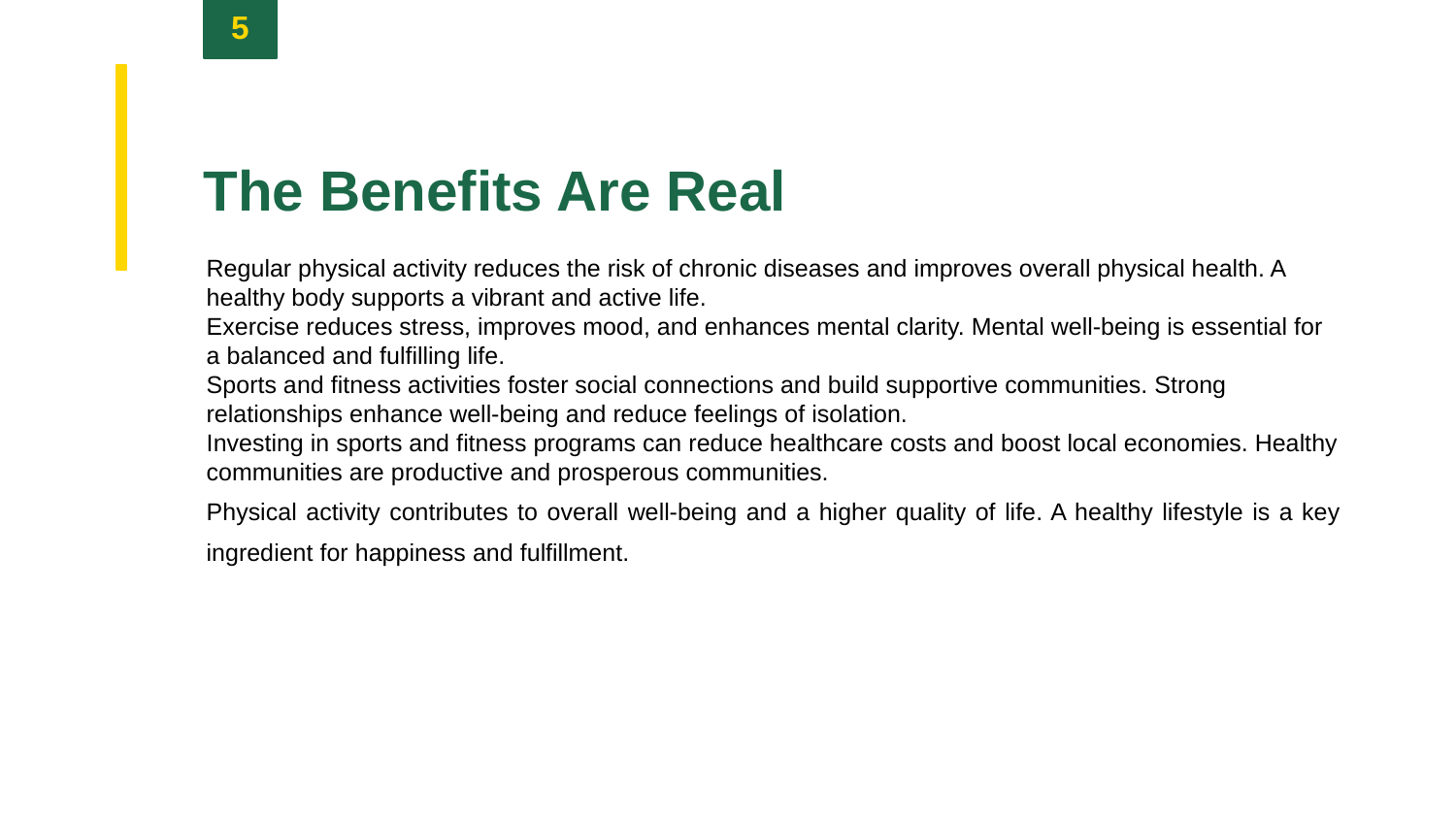

5

The Benefits Are Real
Regular physical activity reduces the risk of chronic diseases and improves overall physical health. A healthy body supports a vibrant and active life.
Exercise reduces stress, improves mood, and enhances mental clarity. Mental well-being is essential for a balanced and fulfilling life.
Sports and fitness activities foster social connections and build supportive communities. Strong relationships enhance well-being and reduce feelings of isolation.
Investing in sports and fitness programs can reduce healthcare costs and boost local economies. Healthy communities are productive and prosperous communities.
Physical activity contributes to overall well-being and a higher quality of life. A healthy lifestyle is a key ingredient for happiness and fulfillment.